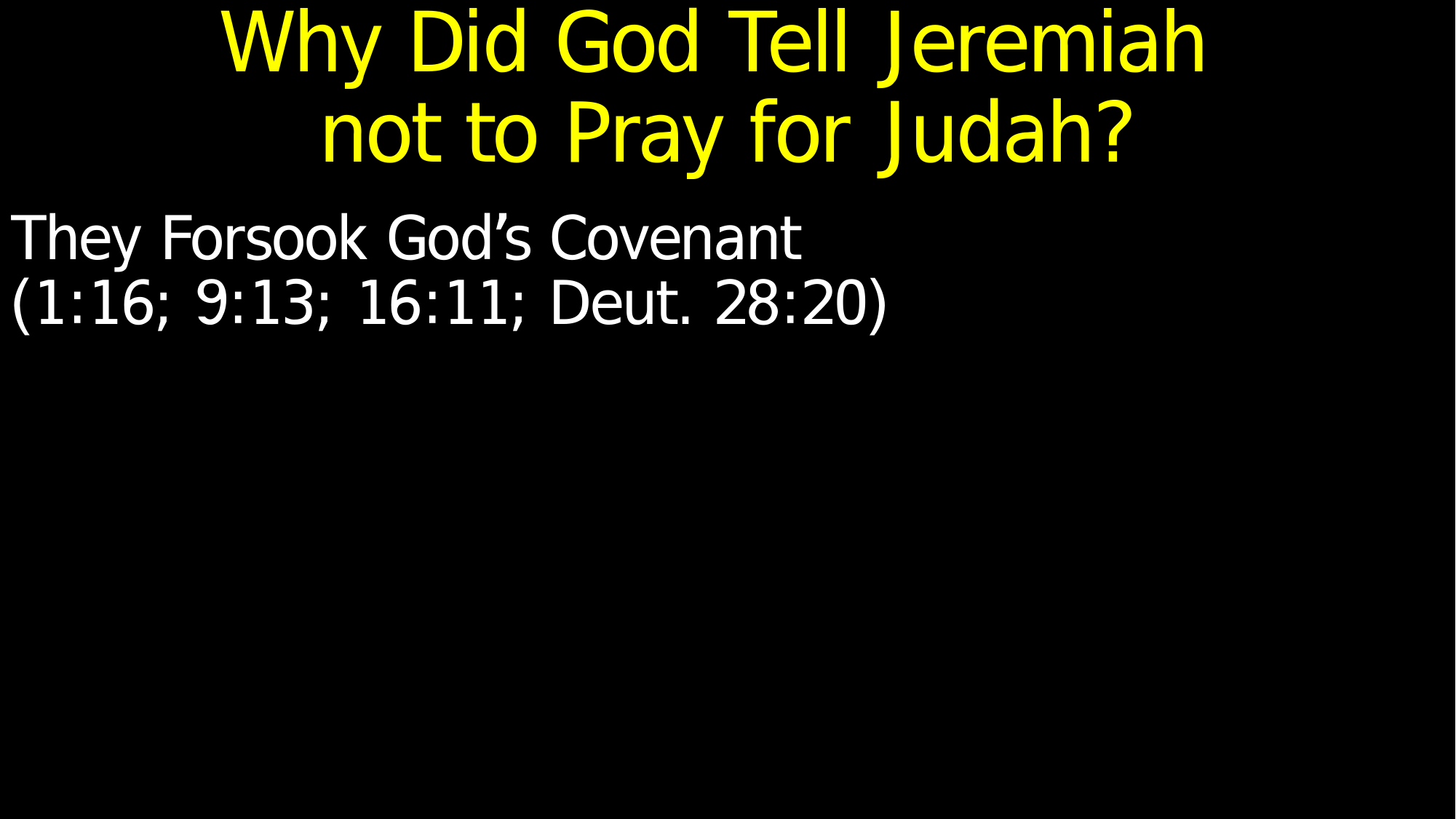

# Why Did God Tell Jeremiah not to Pray for Judah?
They Forsook God’s Covenant                            (1:16; 9:13; 16:11; Deut. 28:20)